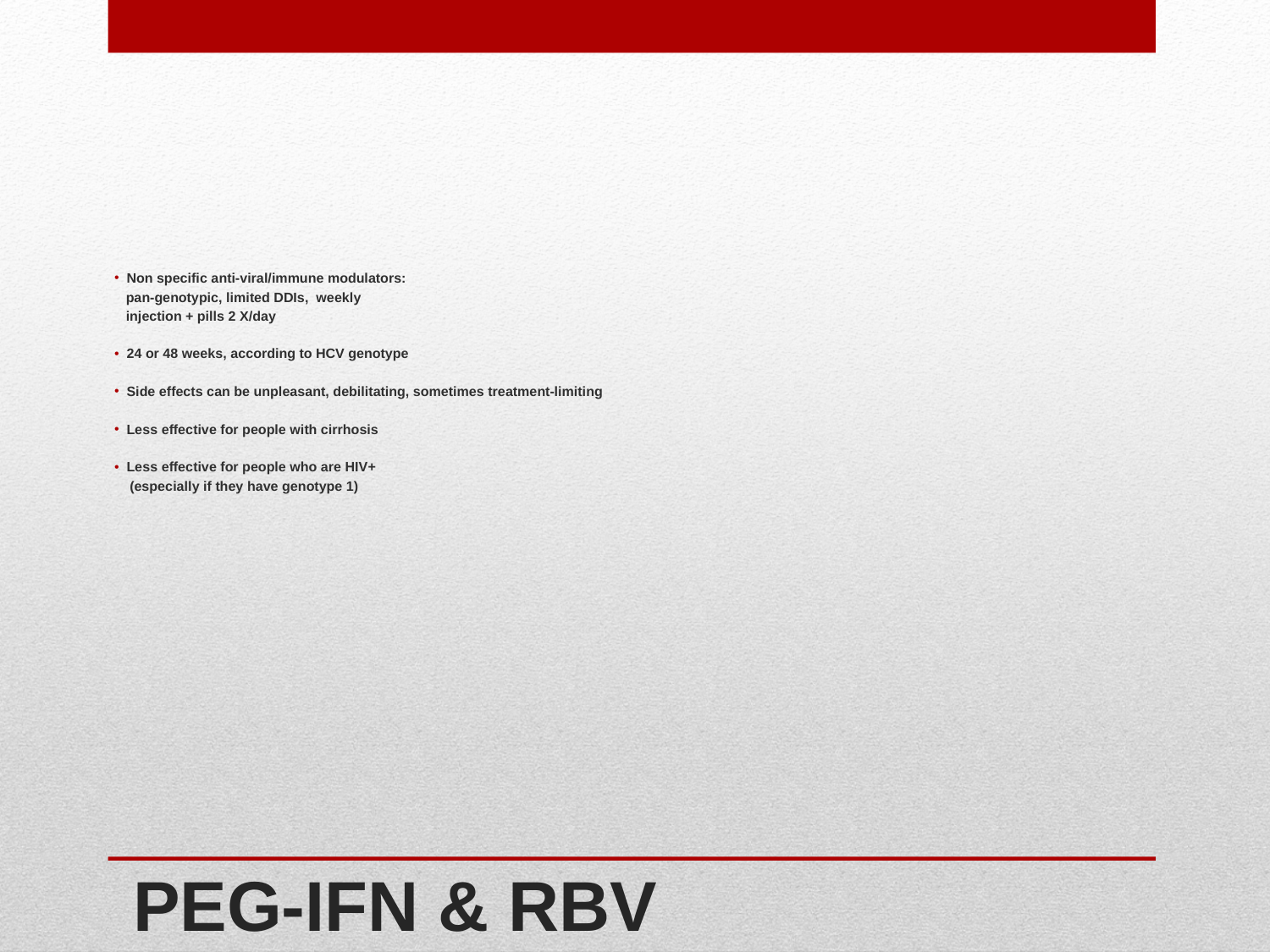

Non specific anti-viral/immune modulators:
   pan-genotypic, limited DDIs,  weekly
   injection + pills 2 X/day

24 or 48 weeks, according to HCV genotype

Side effects can be unpleasant, debilitating, sometimes treatment-limiting

Less effective for people with cirrhosis

Less effective for people who are HIV+
    (especially if they have genotype 1)

# PEG-IFN & RBV